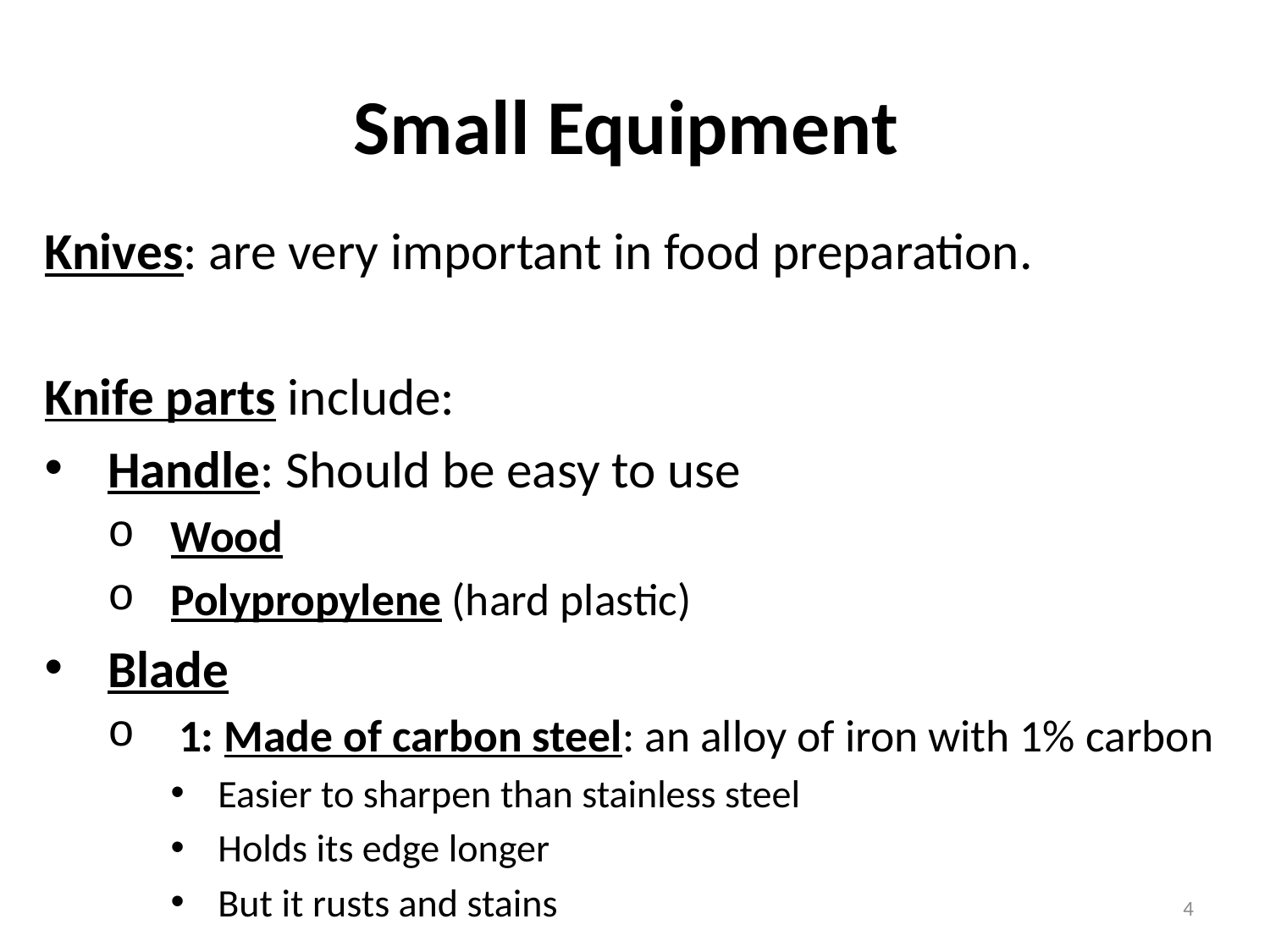

# Small Equipment
Knives: are very important in food preparation.

Knife parts include:
Handle: Should be easy to use
Wood
Polypropylene (hard plastic)
Blade
1: Made of carbon steel: an alloy of iron with 1% carbon
Easier to sharpen than stainless steel
Holds its edge longer
But it rusts and stains

4